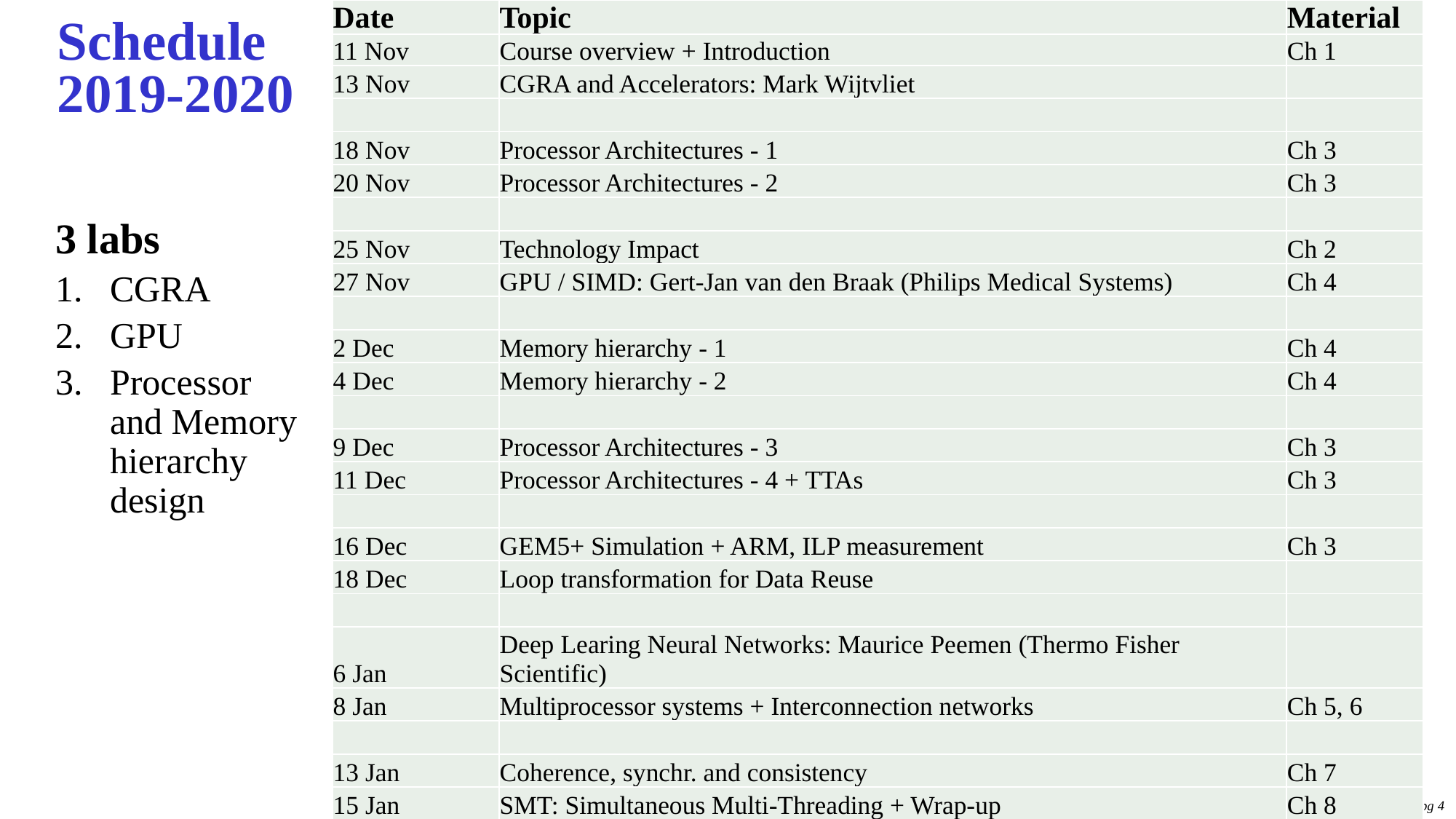

| Date | Topic | Material |
| --- | --- | --- |
| 11 Nov | Course overview + Introduction | Ch 1 |
| 13 Nov | CGRA and Accelerators: Mark Wijtvliet |  |
|  |  |  |
| 18 Nov | Processor Architectures - 1 | Ch 3 |
| 20 Nov | Processor Architectures - 2 | Ch 3 |
|  |  |  |
| 25 Nov | Technology Impact | Ch 2 |
| 27 Nov | GPU / SIMD: Gert-Jan van den Braak (Philips Medical Systems) | Ch 4 |
|  |  |  |
| 2 Dec | Memory hierarchy - 1 | Ch 4 |
| 4 Dec | Memory hierarchy - 2 | Ch 4 |
|  |  |  |
| 9 Dec | Processor Architectures - 3 | Ch 3 |
| 11 Dec | Processor Architectures - 4 + TTAs | Ch 3 |
|  |  |  |
| 16 Dec | GEM5+ Simulation + ARM, ILP measurement | Ch 3 |
| 18 Dec | Loop transformation for Data Reuse |  |
|  |  |  |
| 6 Jan | Deep Learing Neural Networks: Maurice Peemen (Thermo Fisher Scientific) |  |
| 8 Jan | Multiprocessor systems + Interconnection networks | Ch 5, 6 |
|  |  |  |
| 13 Jan | Coherence, synchr. and consistency | Ch 7 |
| 15 Jan | SMT: Simultaneous Multi-Threading + Wrap-up | Ch 8 |
# Schedule 2019-2020
3 labs
CGRA
GPU
Processor
and Memory hierarchy design